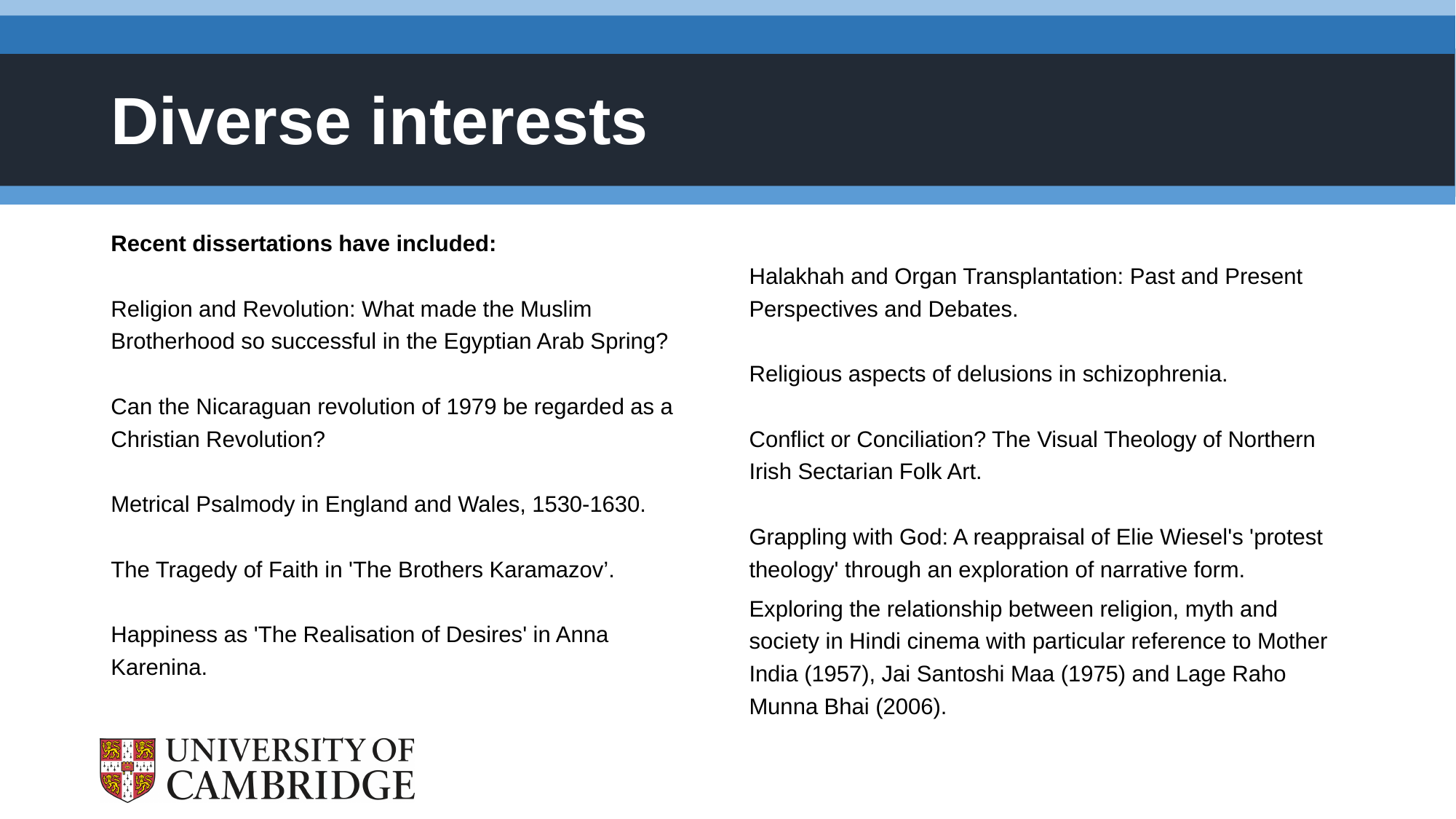

# Diverse interests
Recent dissertations have included:

Religion and Revolution: What made the Muslim Brotherhood so successful in the Egyptian Arab Spring?

Can the Nicaraguan revolution of 1979 be regarded as a Christian Revolution?

Metrical Psalmody in England and Wales, 1530-1630.

The Tragedy of Faith in 'The Brothers Karamazov’.

Happiness as 'The Realisation of Desires' in Anna Karenina.
 
Halakhah and Organ Transplantation: Past and Present Perspectives and Debates.
 
Religious aspects of delusions in schizophrenia.

Conflict or Conciliation? The Visual Theology of Northern Irish Sectarian Folk Art.

Grappling with God: A reappraisal of Elie Wiesel's 'protest theology' through an exploration of narrative form.
Exploring the relationship between religion, myth and society in Hindi cinema with particular reference to Mother India (1957), Jai Santoshi Maa (1975) and Lage Raho Munna Bhai (2006).